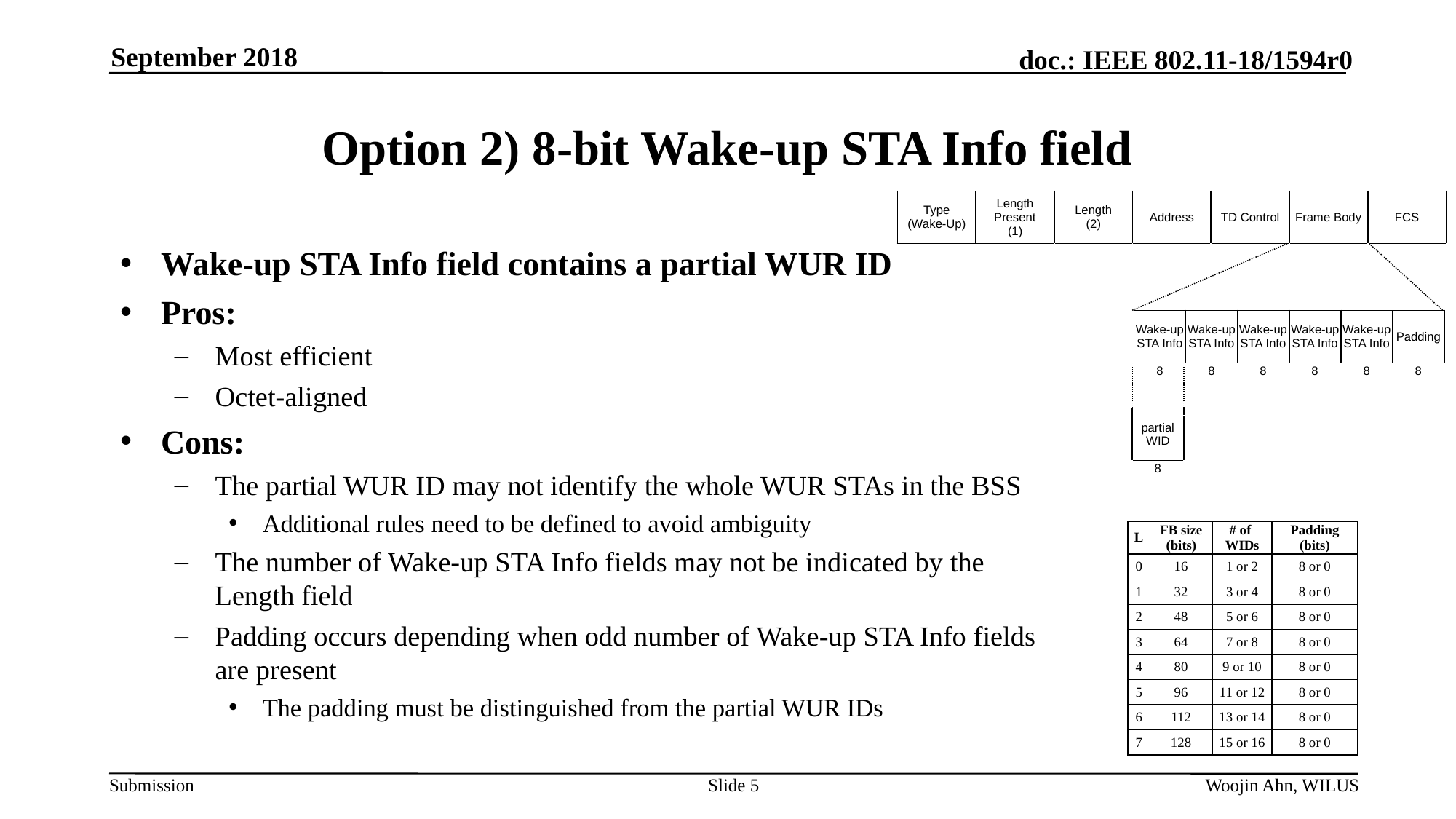

September 2018
# Option 2) 8-bit Wake-up STA Info field
|  | Type (Wake-Up) | Length Present (1) | Length (2) | Address | TD Control | Frame Body | FCS |
| --- | --- | --- | --- | --- | --- | --- | --- |
|  |  |  |  |  |  |  |  |
Wake-up STA Info field contains a partial WUR ID
Pros:
Most efficient
Octet-aligned
Cons:
The partial WUR ID may not identify the whole WUR STAs in the BSS
Additional rules need to be defined to avoid ambiguity
The number of Wake-up STA Info fields may not be indicated by the Length field
Padding occurs depending when odd number of Wake-up STA Info fields are present
The padding must be distinguished from the partial WUR IDs
| Wake-up STA Info | Wake-up STA Info | Wake-up STA Info |
| --- | --- | --- |
| 8 | 8 | 8 |
| Wake-up STA Info | Wake-up STA Info | Padding |
| --- | --- | --- |
| 8 | 8 | 8 |
| partial WID |
| --- |
| 8 |
| L | FB size (bits) | # of WIDs | Padding (bits) |
| --- | --- | --- | --- |
| 0 | 16 | 1 or 2 | 8 or 0 |
| 1 | 32 | 3 or 4 | 8 or 0 |
| 2 | 48 | 5 or 6 | 8 or 0 |
| 3 | 64 | 7 or 8 | 8 or 0 |
| 4 | 80 | 9 or 10 | 8 or 0 |
| 5 | 96 | 11 or 12 | 8 or 0 |
| 6 | 112 | 13 or 14 | 8 or 0 |
| 7 | 128 | 15 or 16 | 8 or 0 |
Slide 5
Woojin Ahn, WILUS